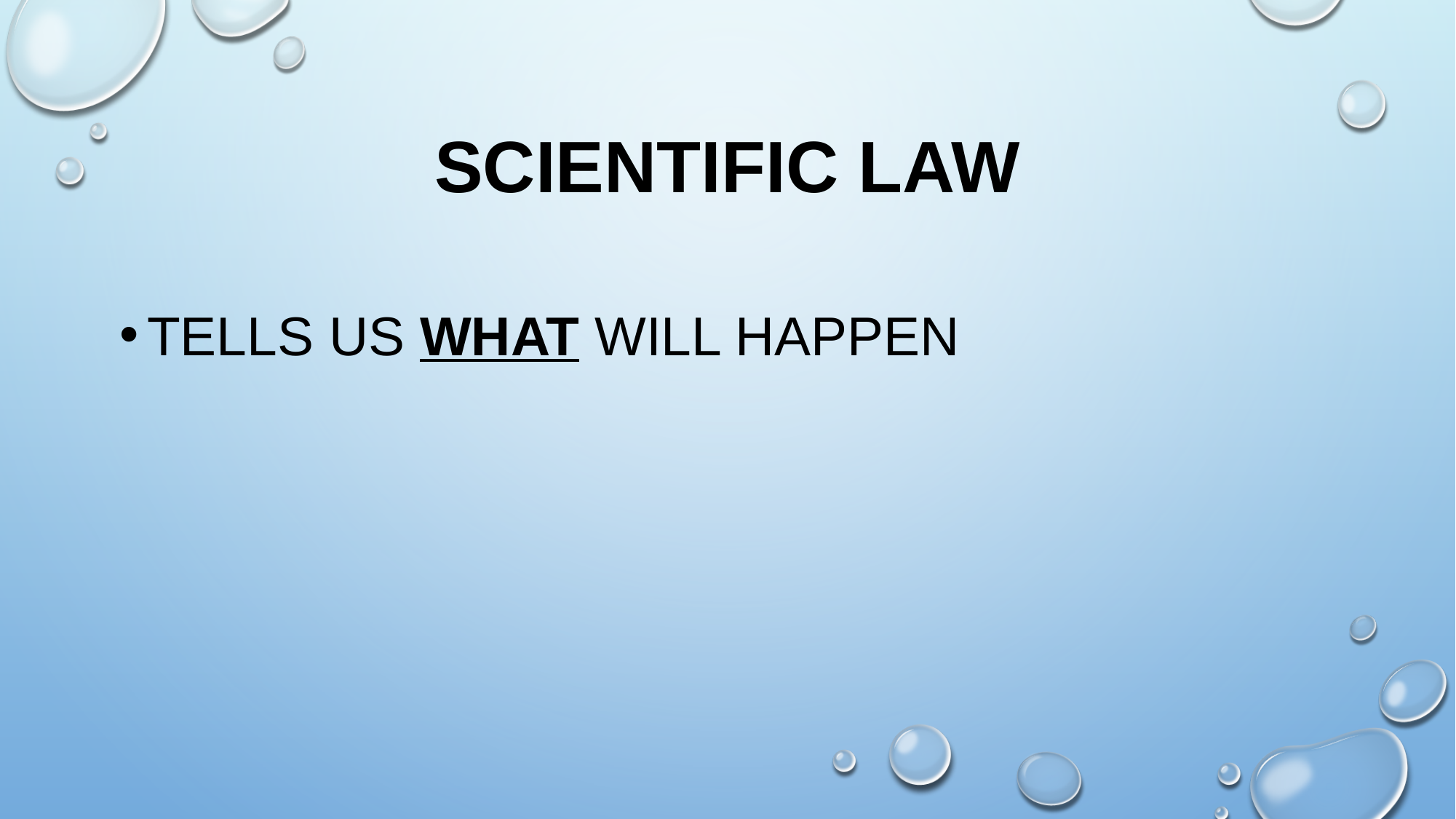

# Scientific Law
Tells us what will happen